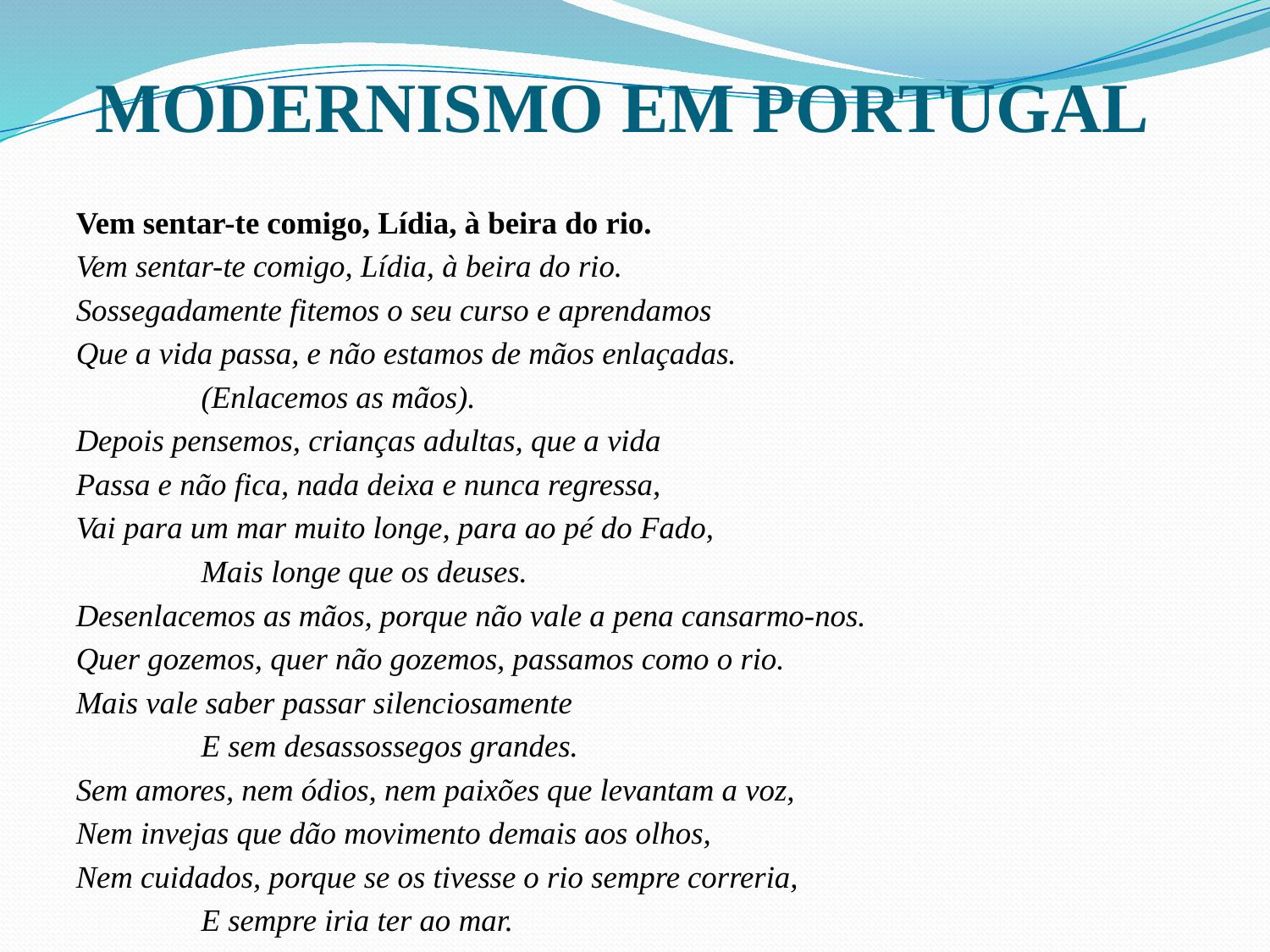

# MODERNISMO EM PORTUGAL
Vem sentar-te comigo, Lídia, à beira do rio.
Vem sentar-te comigo, Lídia, à beira do rio.
Sossegadamente fitemos o seu curso e aprendamos
Que a vida passa, e não estamos de mãos enlaçadas.
                (Enlacemos as mãos).
Depois pensemos, crianças adultas, que a vida
Passa e não fica, nada deixa e nunca regressa,
Vai para um mar muito longe, para ao pé do Fado,
                Mais longe que os deuses.
Desenlacemos as mãos, porque não vale a pena cansarmo-nos.
Quer gozemos, quer não gozemos, passamos como o rio.
Mais vale saber passar silenciosamente
                E sem desassossegos grandes.
Sem amores, nem ódios, nem paixões que levantam a voz,
Nem invejas que dão movimento demais aos olhos,
Nem cuidados, porque se os tivesse o rio sempre correria,
                E sempre iria ter ao mar.